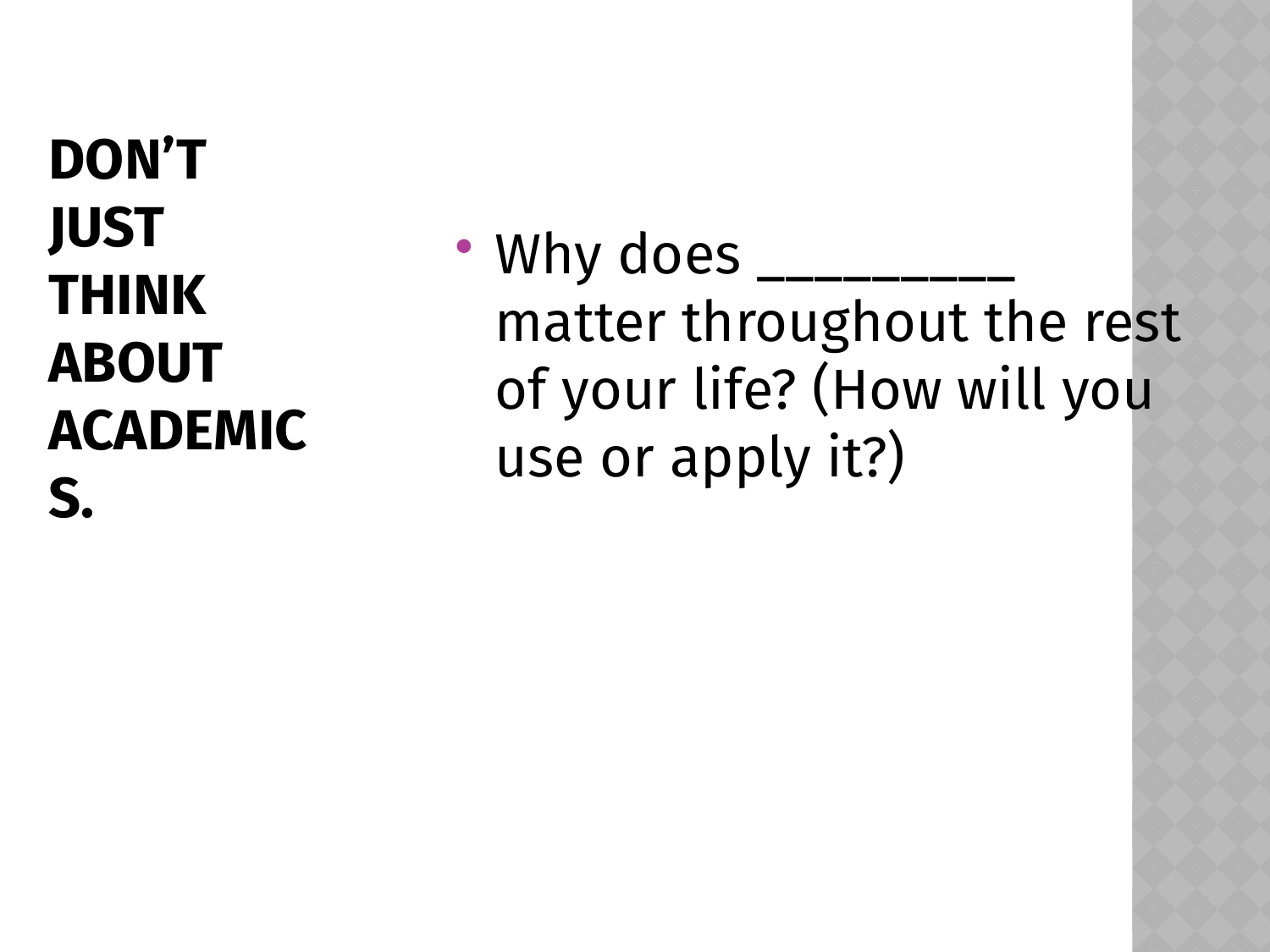

Why does _________ matter throughout the rest of your life? (How will you use or apply it?)
# Don’t just think about academics.